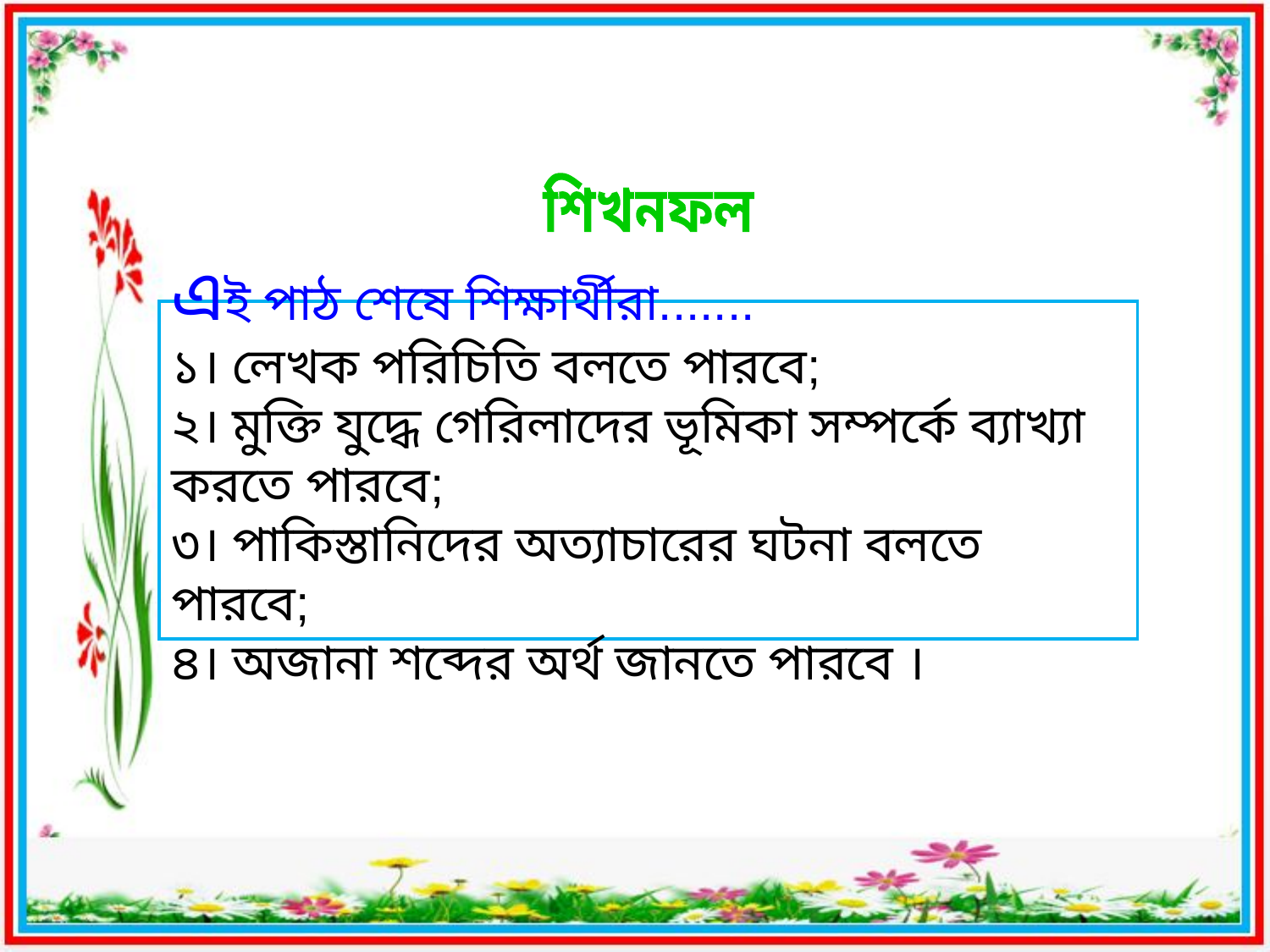

শিখনফল
এই পাঠ শেষে শিক্ষার্থীরা.......
১। লেখক পরিচিতি বলতে পারবে;
২। মুক্তি যুদ্ধে গেরিলাদের ভূমিকা সম্পর্কে ব্যাখ্যা করতে পারবে;
৩। পাকিস্তানিদের অত্যাচারের ঘটনা বলতে পারবে;
৪। অজানা শব্দের অর্থ জানতে পারবে ।